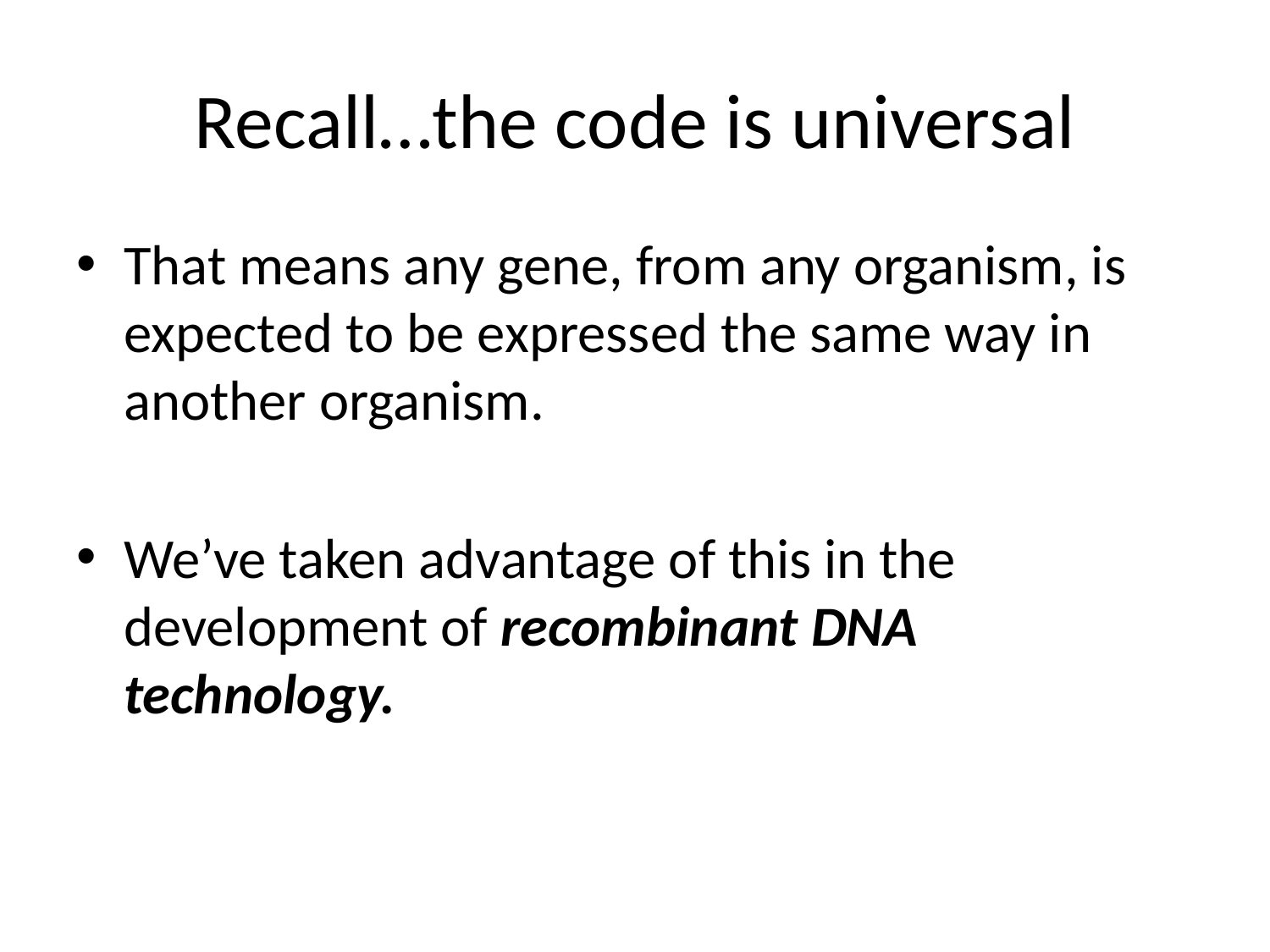

# Recall…the code is universal
That means any gene, from any organism, is expected to be expressed the same way in another organism.

We’ve taken advantage of this in the development of recombinant DNA technology.